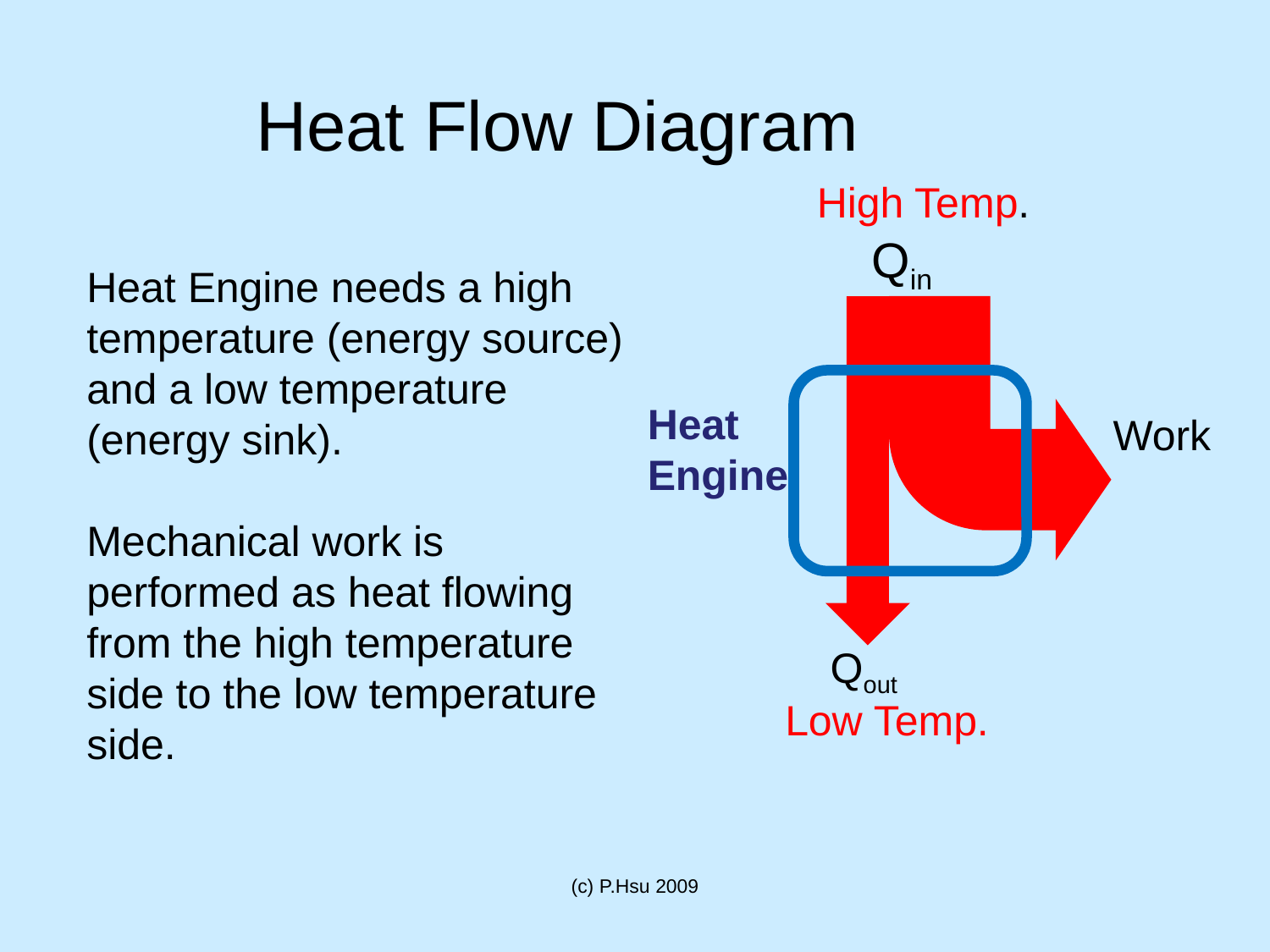

Heat Flow Diagram
High Temp.
Qin

Heat
Engine
Work
Qout
Low Temp.
Heat Engine needs a high temperature (energy source) and a low temperature (energy sink).

Mechanical work is performed as heat flowing from the high temperature side to the low temperature side.
(c) P.Hsu 2009